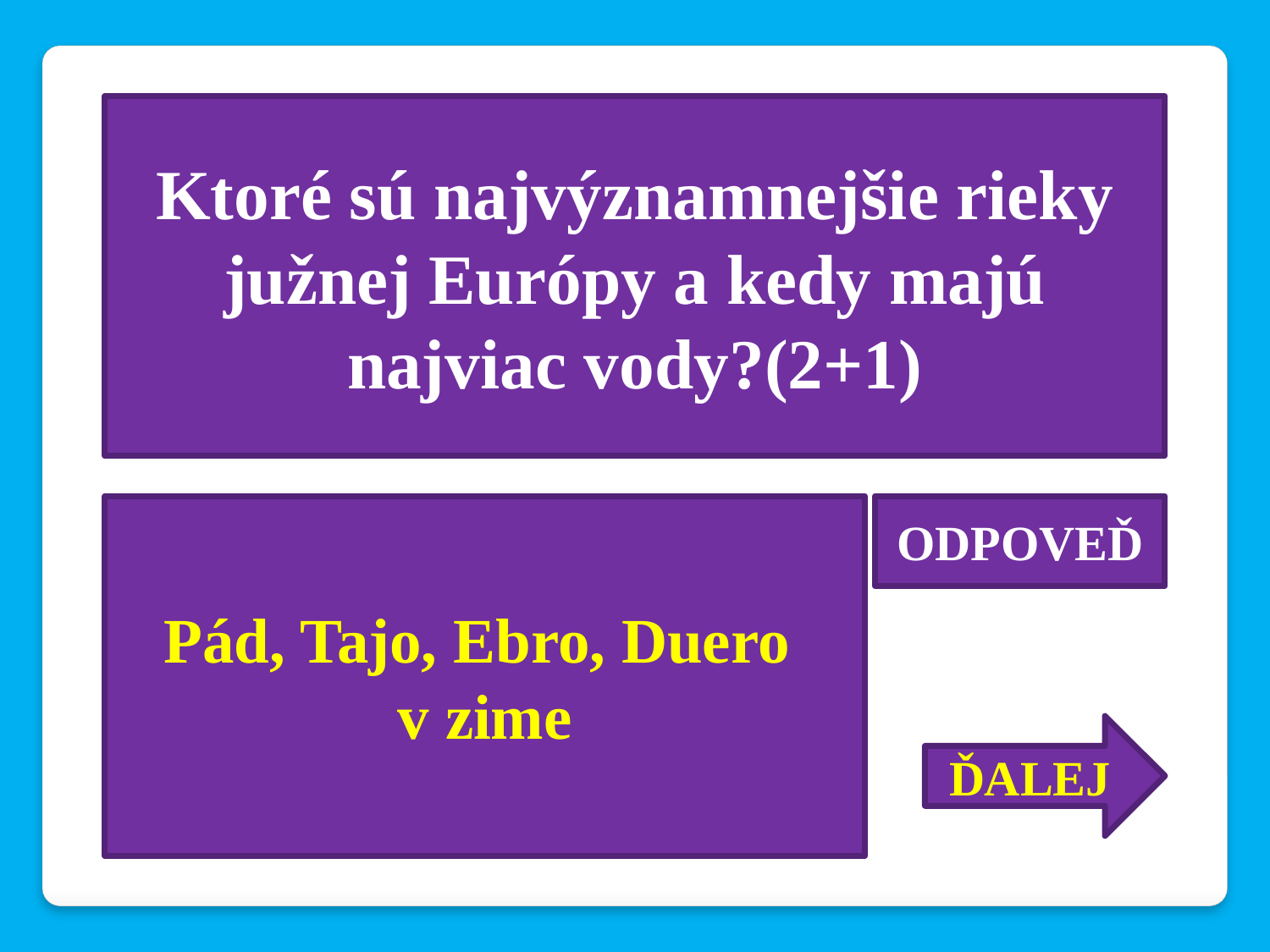

Ktoré sú najvýznamnejšie rieky južnej Európy a kedy majú najviac vody?(2+1)
Pád, Tajo, Ebro, Duero
v zime
ODPOVEĎ
ĎALEJ